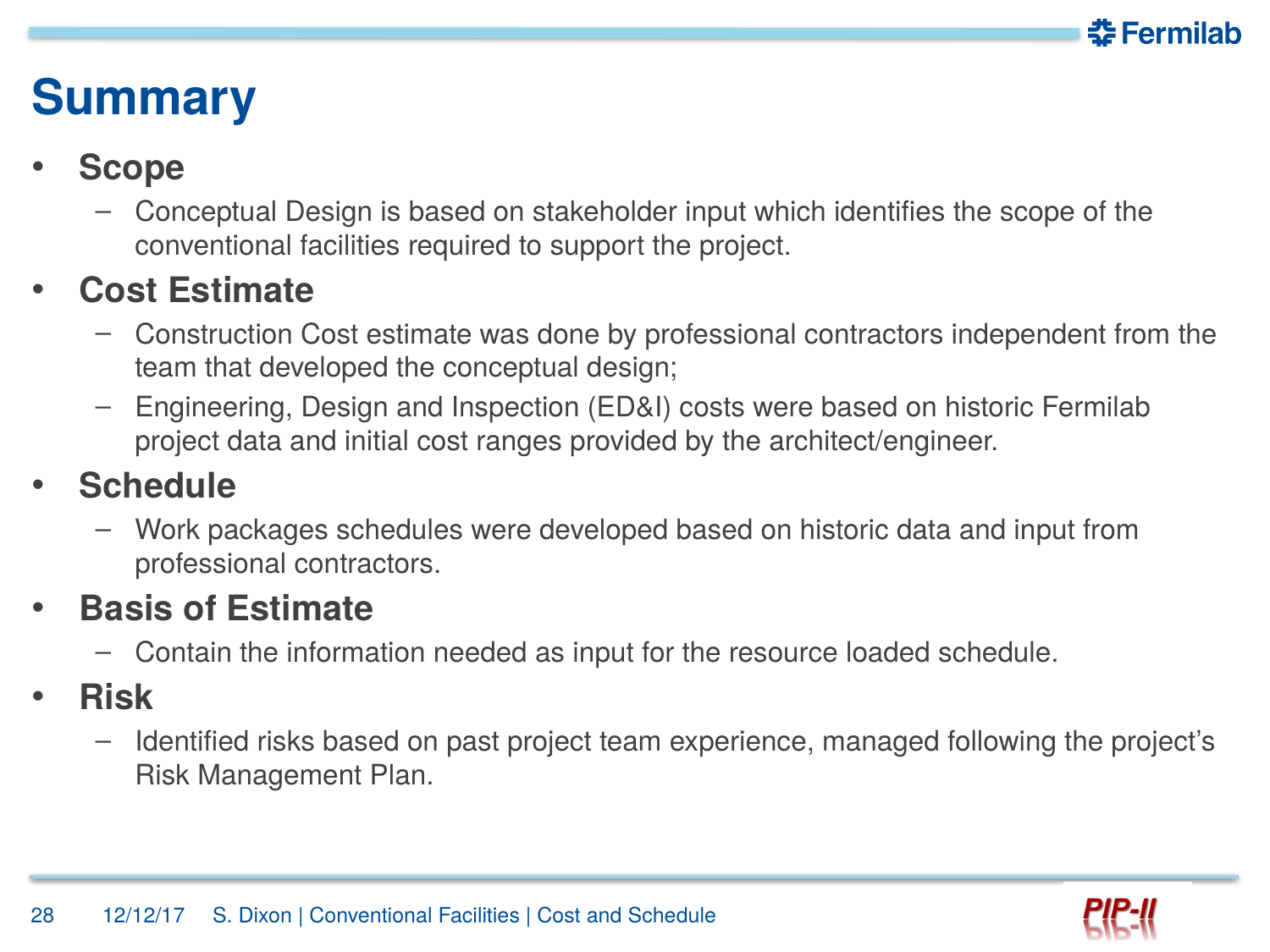

# Summary
Scope
Conceptual Design is based on stakeholder input which identifies the scope of the conventional facilities required to support the project.
Cost Estimate
Construction Cost estimate was done by professional contractors independent from the team that developed the conceptual design;
Engineering, Design and Inspection (ED&I) costs were based on historic Fermilab project data and initial cost ranges provided by the architect/engineer.
Schedule
Work packages schedules were developed based on historic data and input from professional contractors.
Basis of Estimate
Contain the information needed as input for the resource loaded schedule.
Risk
Identified risks based on past project team experience, managed following the project’s Risk Management Plan.

28
12/12/17
S. Dixon | Conventional Facilities | Cost and Schedule